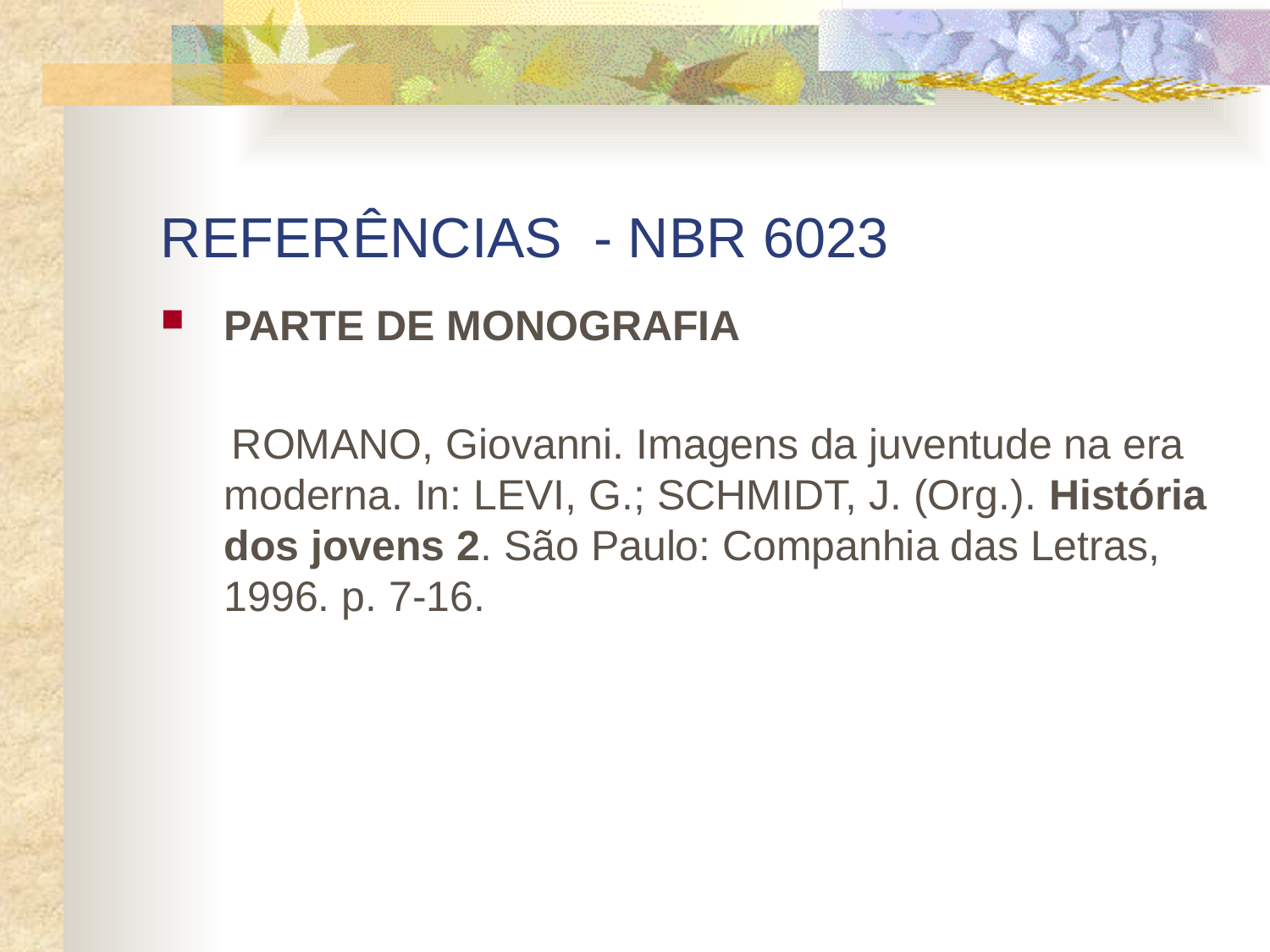

# REFERÊNCIAS  - NBR 6023
PARTE DE MONOGRAFIA

      ROMANO, Giovanni. Imagens da juventude na era moderna. In: LEVI, G.; SCHMIDT, J. (Org.). História dos jovens 2. São Paulo: Companhia das Letras, 1996. p. 7-16.